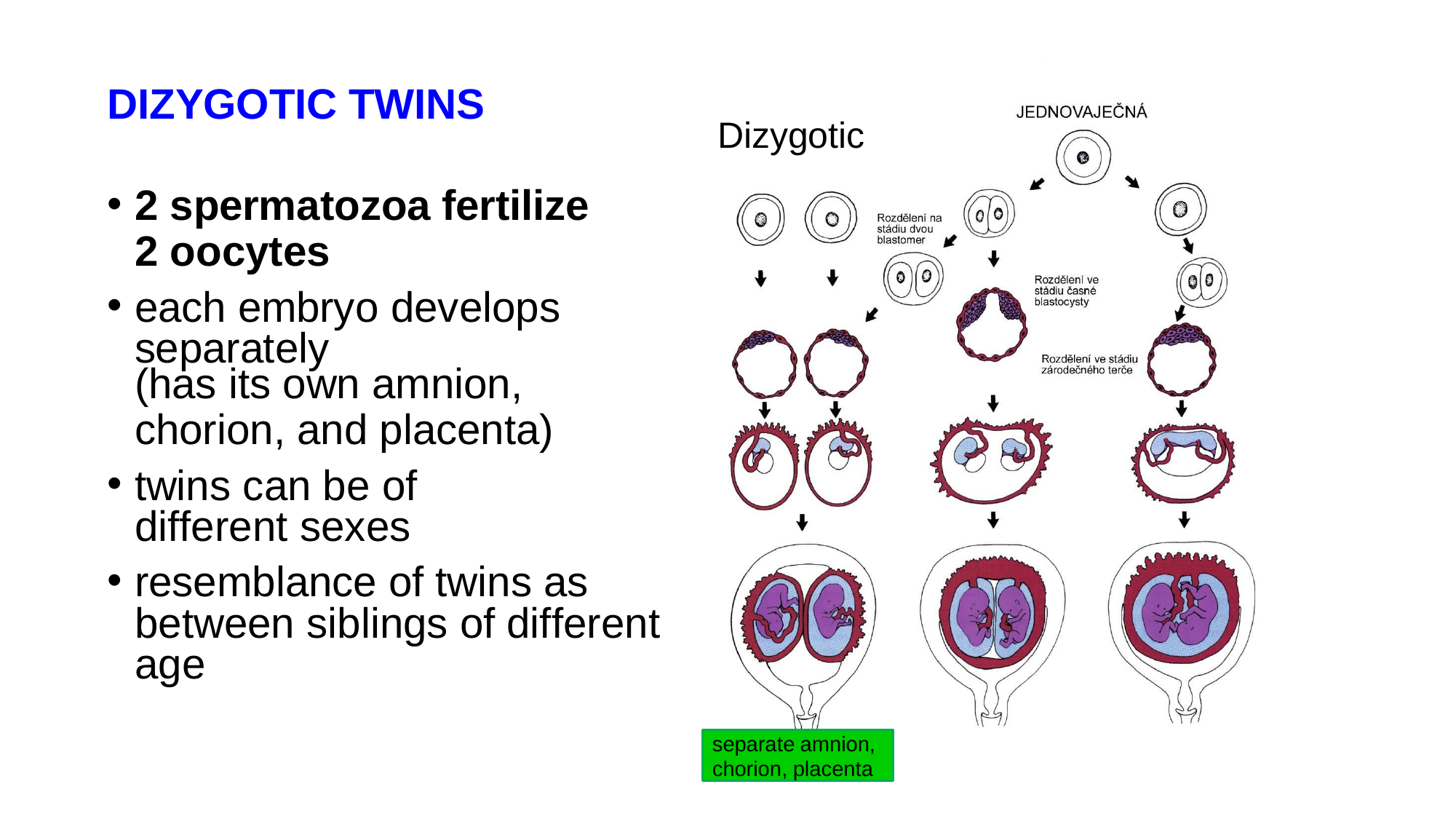

DIZYGOTIC TWINS

2 spermatozoa fertilize
2 oocytes
each embryo develops separately
(has its own amnion,
chorion, and placenta)
twins can be of different sexes
resemblance of twins as between siblings of different age

Dizygotic
separate amnion, chorion, placenta